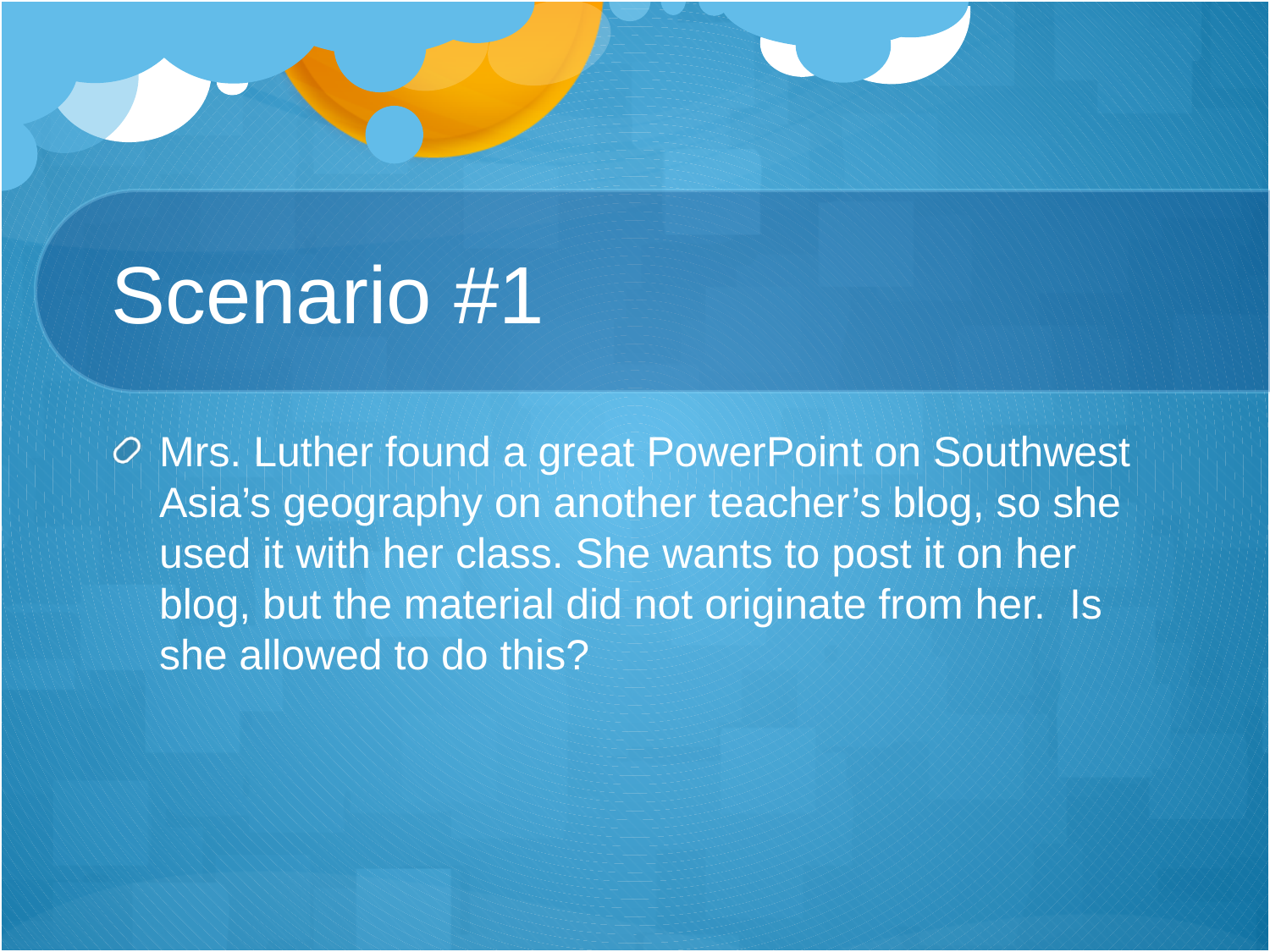

# Scenario #1
Mrs. Luther found a great PowerPoint on Southwest Asia’s geography on another teacher’s blog, so she used it with her class. She wants to post it on her blog, but the material did not originate from her.  Is she allowed to do this?